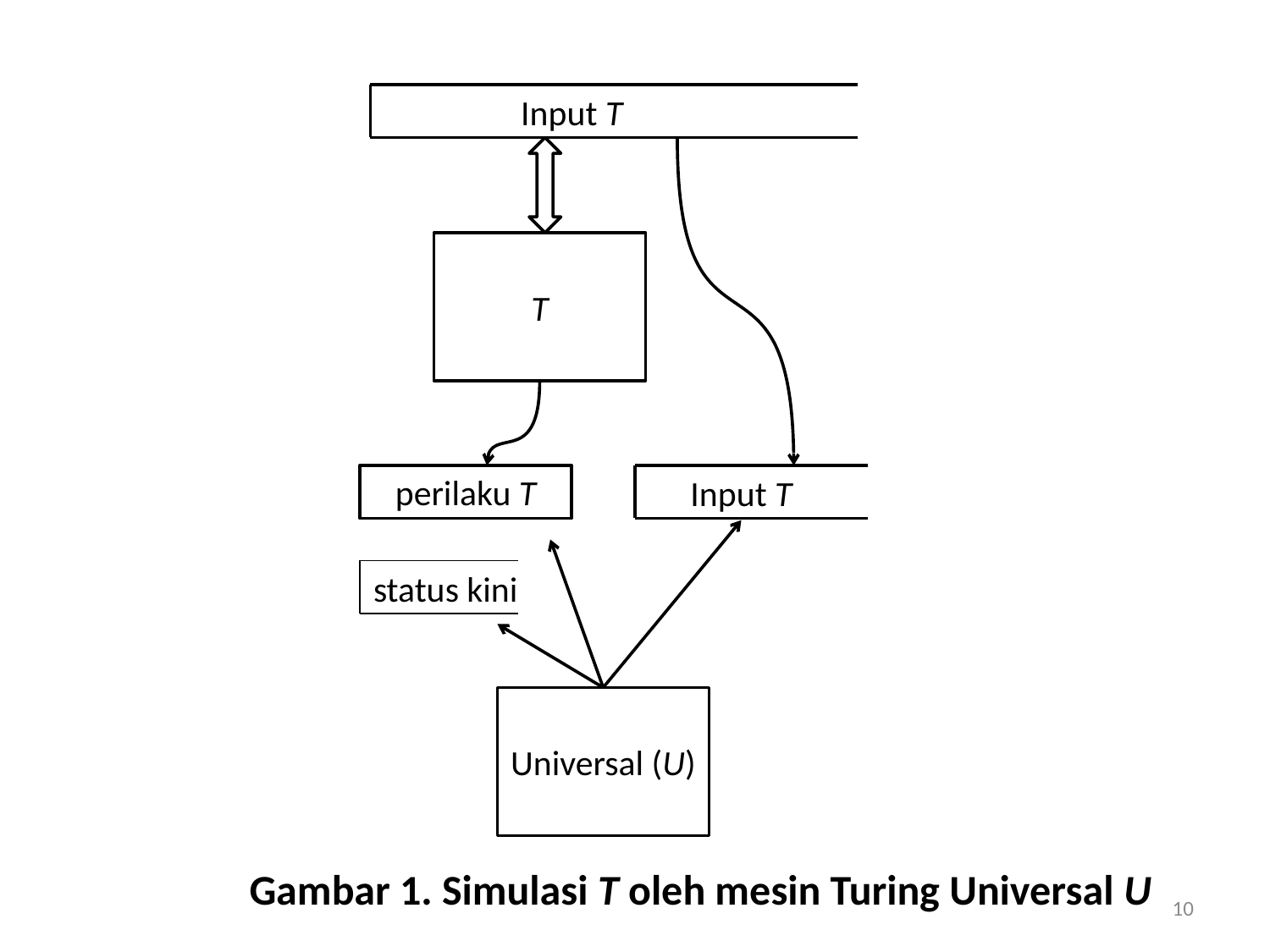

Input T

T
perilaku T
Input T
status kini
Universal (U)
Gambar 1. Simulasi T oleh mesin Turing Universal U
10